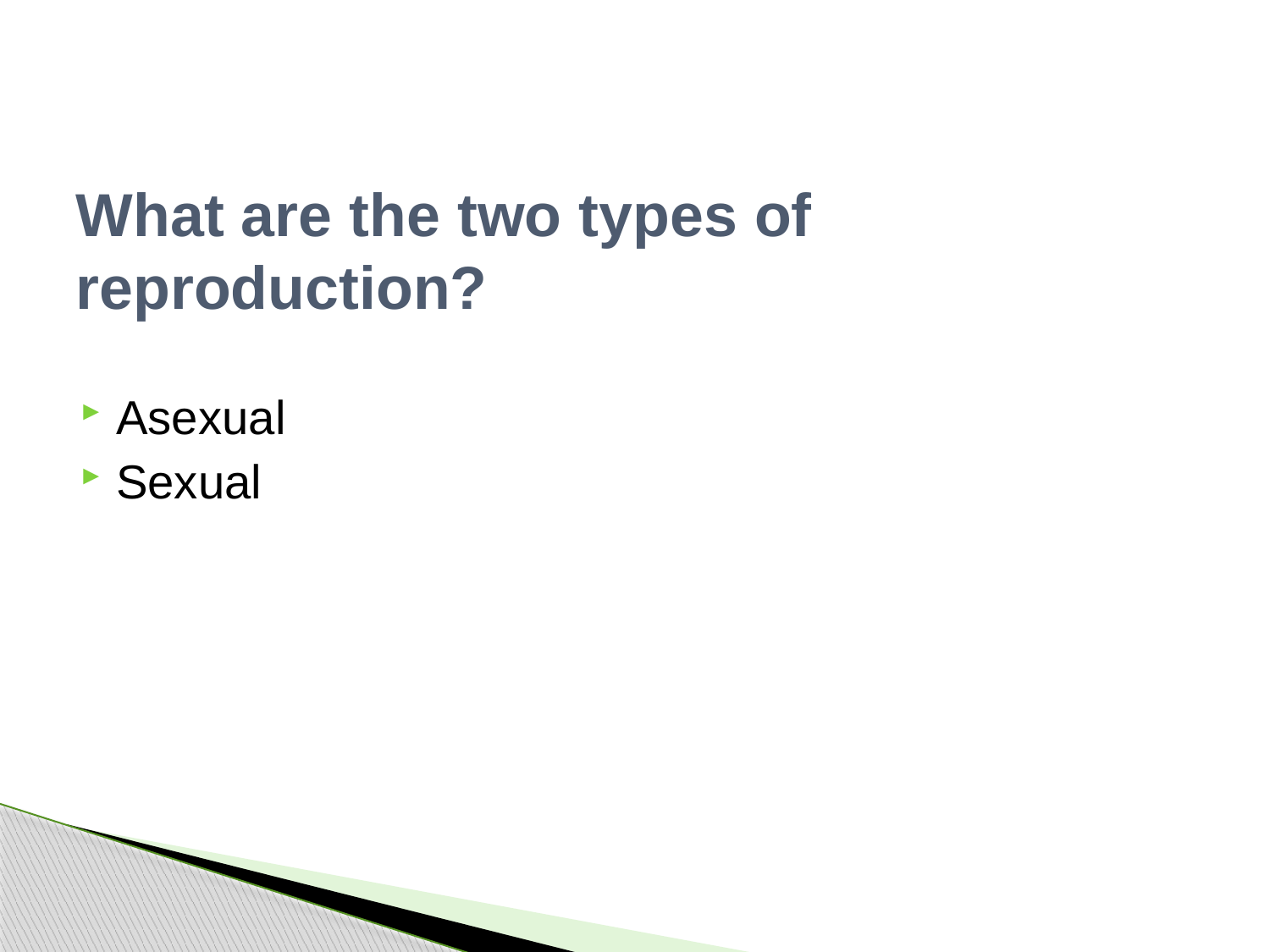

# What are the two types of reproduction?
Asexual
Sexual